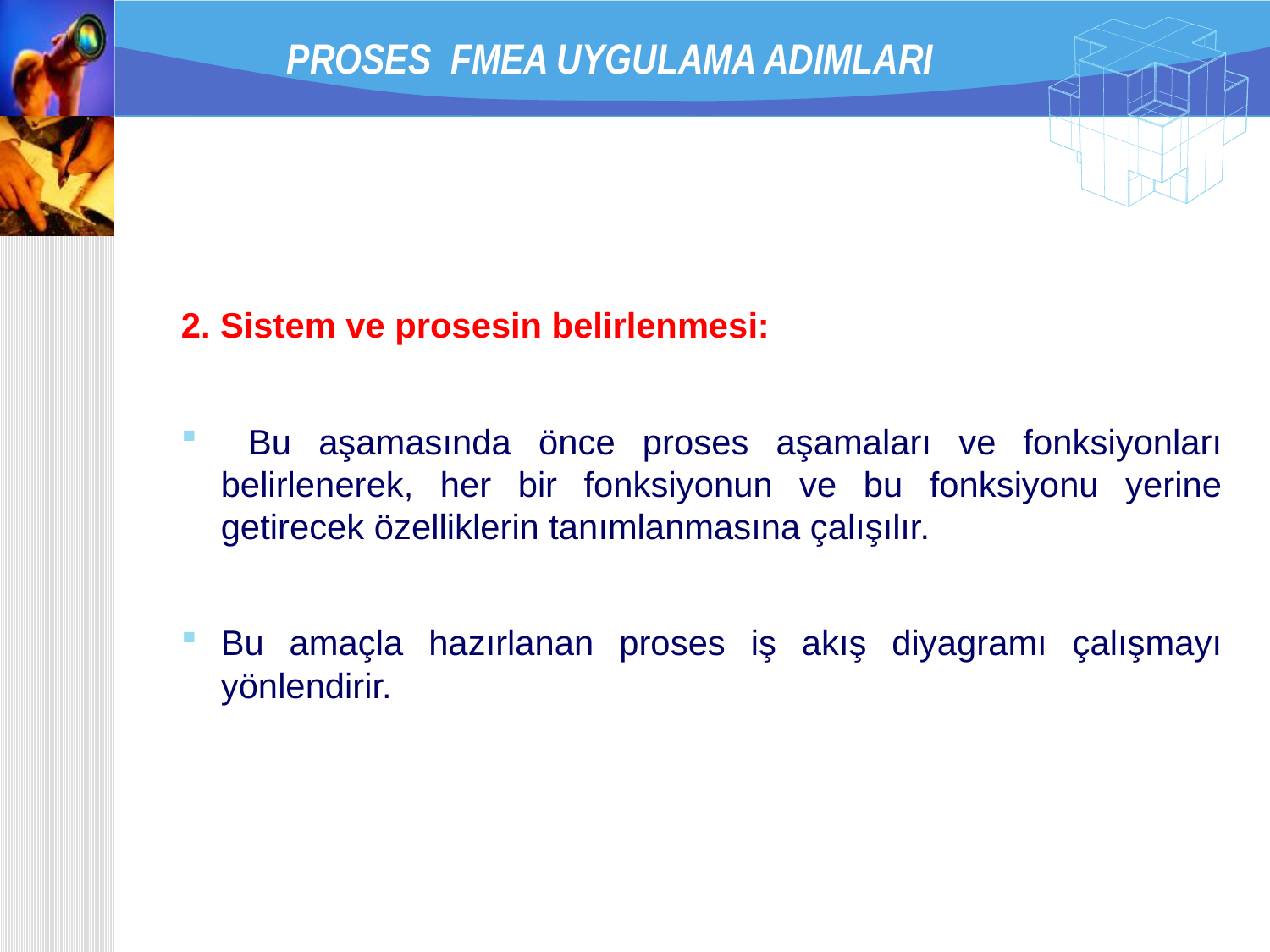

# PROSES  FMEA UYGULAMA ADIMLARI
2. Sistem ve prosesin belirlenmesi:

 Bu aşamasında önce proses aşamaları ve fonksiyonları belirlenerek, her bir fonksiyonun ve bu fonksiyonu yerine getirecek özelliklerin tanımlanmasına çalışılır.

Bu amaçla hazırlanan proses iş akış diyagramı çalışmayı yönlendirir.